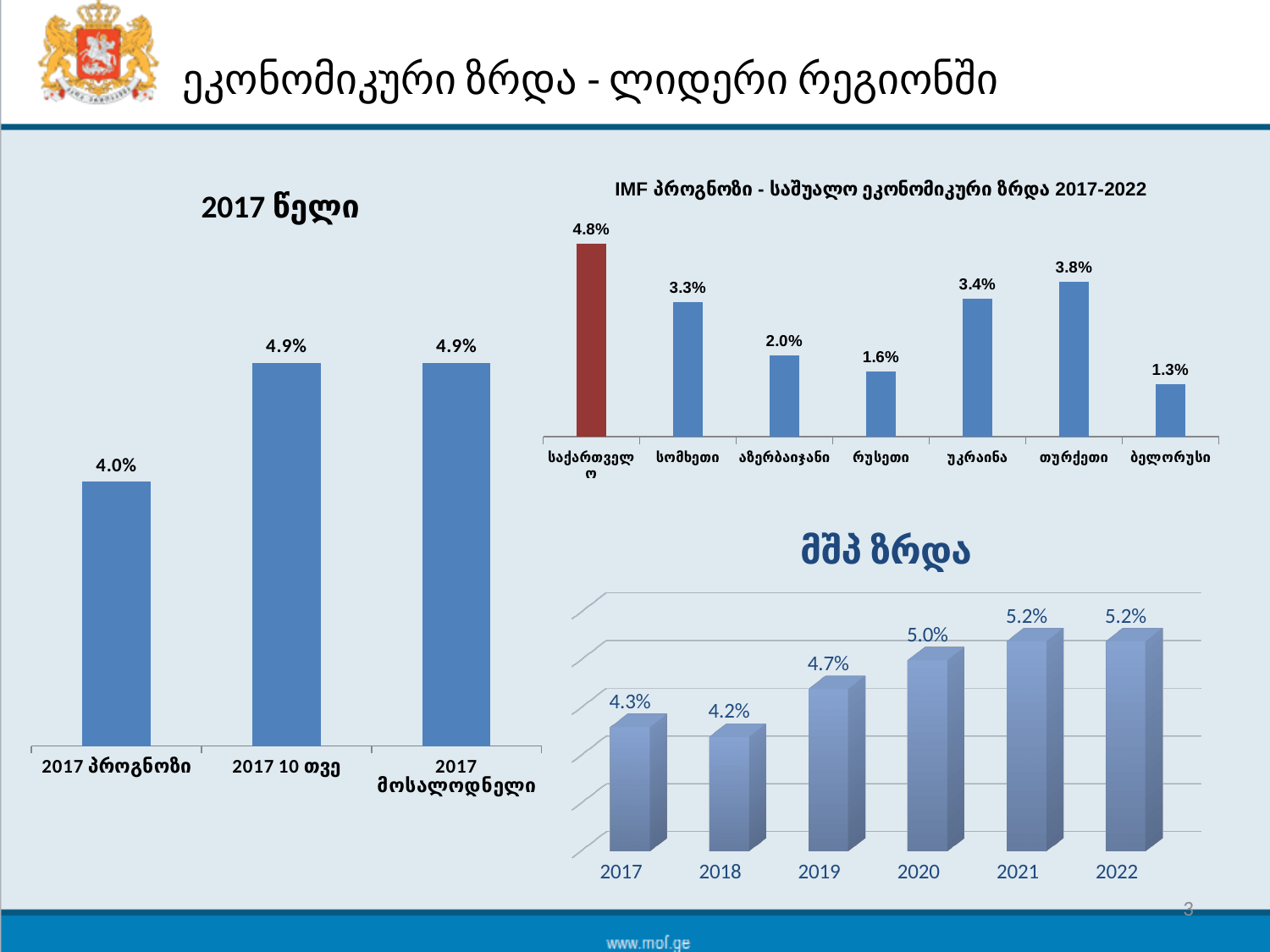

# ეკონომიკური ზრდა - ლიდერი რეგიონში

### Chart: IMF პროგნოზი - საშუალო ეკონომიკური ზრდა 2017-2022

| Category | Column2 |
|---|---|
| საქართველო | 0.04750973195706498 |
| სომხეთი | 0.033 |
| აზერბაიჯანი | 0.02 |
| რუსეთი | 0.016 |
| უკრაინა | 0.034 |
| თურქეთი | 0.038 |
| ბელორუსი | 0.013 |
2017 წელი

### Chart

| Category | Column1 |
|---|---|
| 2017 პროგნოზი | 0.04 |
| 2017 10 თვე | 0.049 |
| 2017 მოსალოდნელი | 0.049 |

[unsupported chart]

3